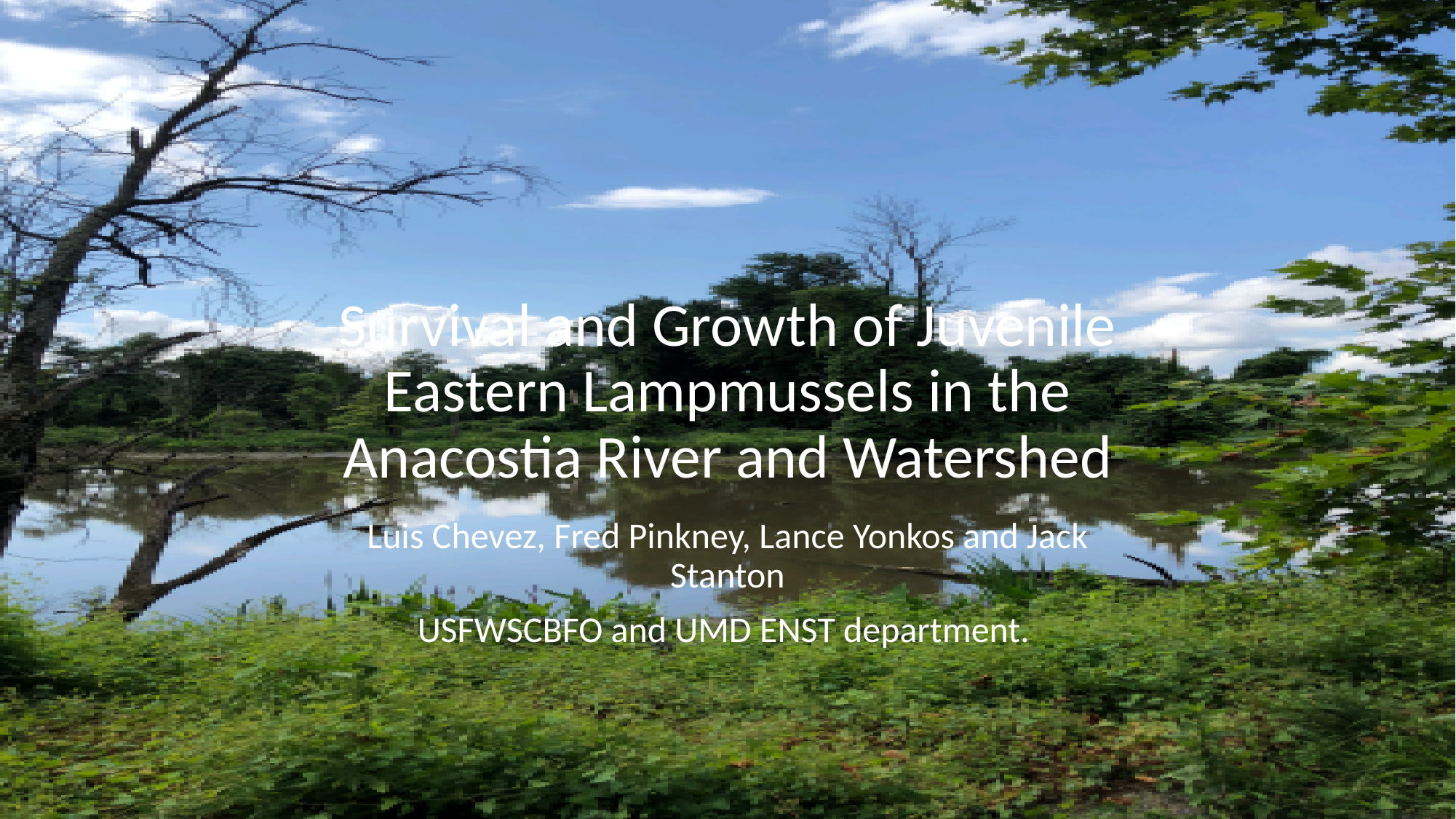

# Survival and Growth of Juvenile Eastern Lampmussels in the Anacostia River and Watershed
Luis Chevez, Fred Pinkney, Lance Yonkos and Jack Stanton
USFWSCBFO and UMD ENST department.